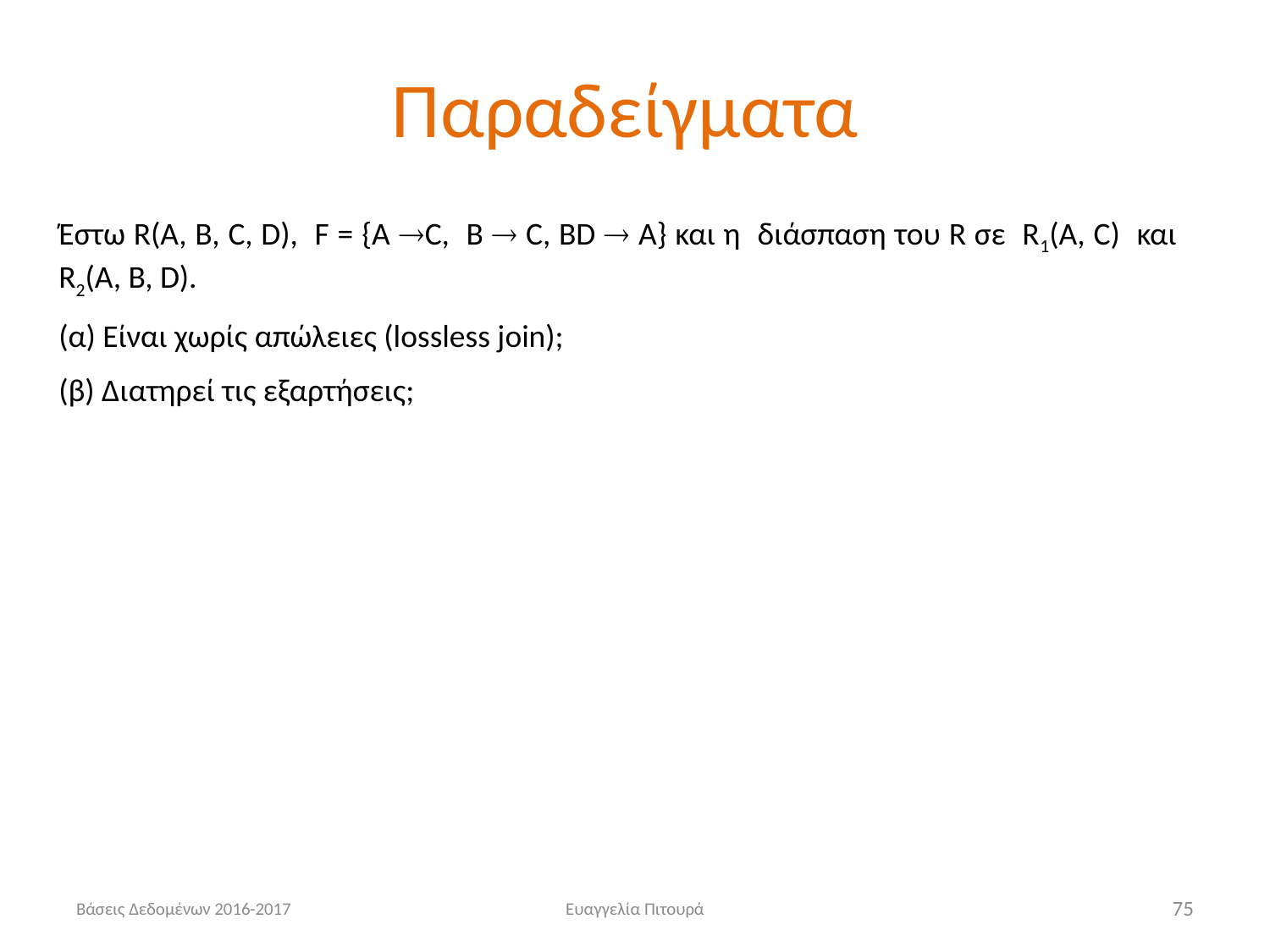

# Παραδείγματα
Έστω R(A, B, C, D),  F = {A →C,  B → C, ΒD → A} και η  διάσπαση του R σε  R1(A, C)  και R2(Α, Β, D).
(α) Είναι χωρίς απώλειες (lossless join);
(β) Διατηρεί τις εξαρτήσεις;
Βάσεις Δεδομένων 2016-2017
Ευαγγελία Πιτουρά
75